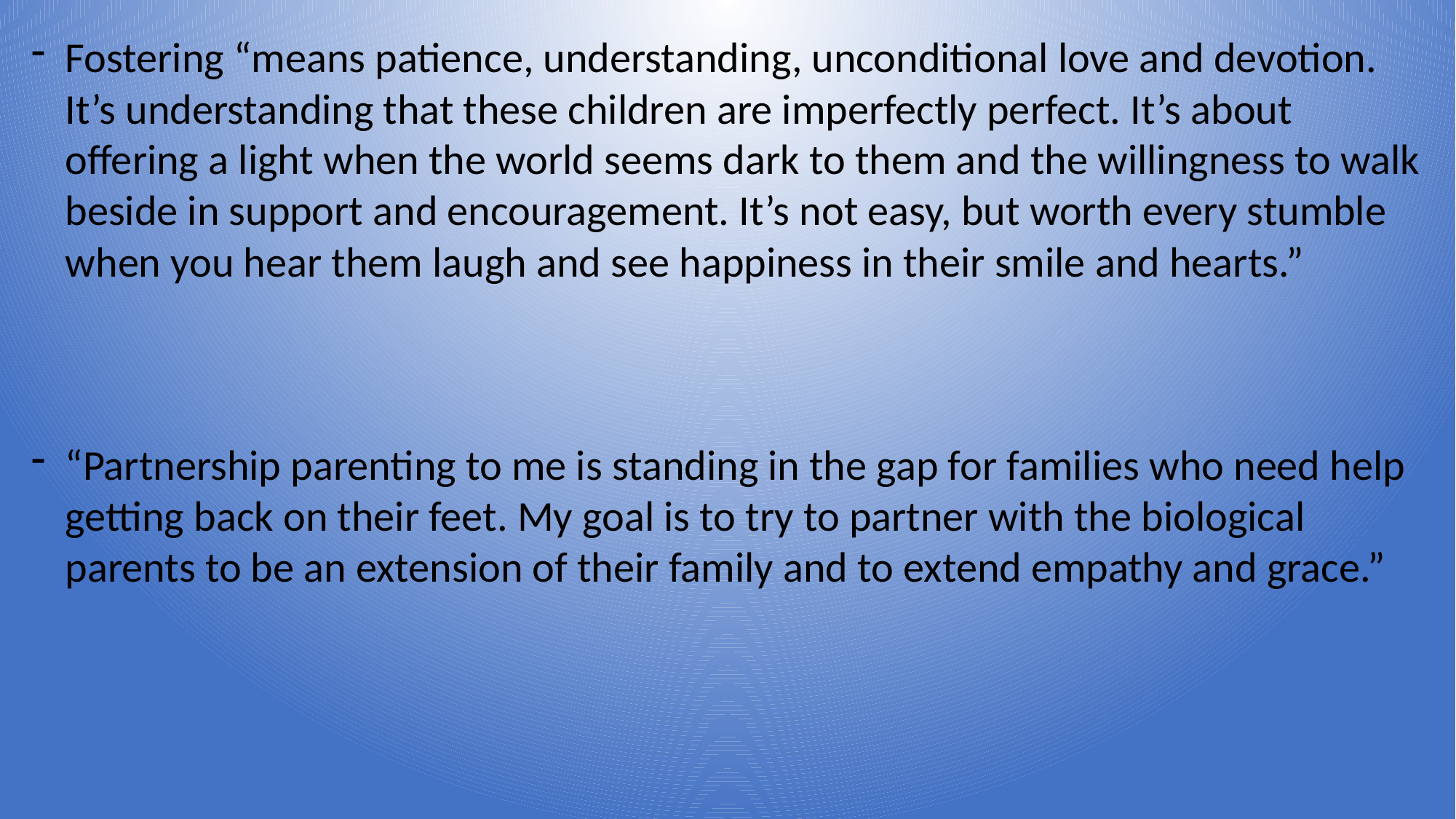

Fostering “means patience, understanding, unconditional love and devotion. It’s understanding that these children are imperfectly perfect. It’s about offering a light when the world seems dark to them and the willingness to walk beside in support and encouragement. It’s not easy, but worth every stumble when you hear them laugh and see happiness in their smile and hearts.”

“Partnership parenting to me is standing in the gap for families who need help getting back on their feet. My goal is to try to partner with the biological parents to be an extension of their family and to extend empathy and grace.”